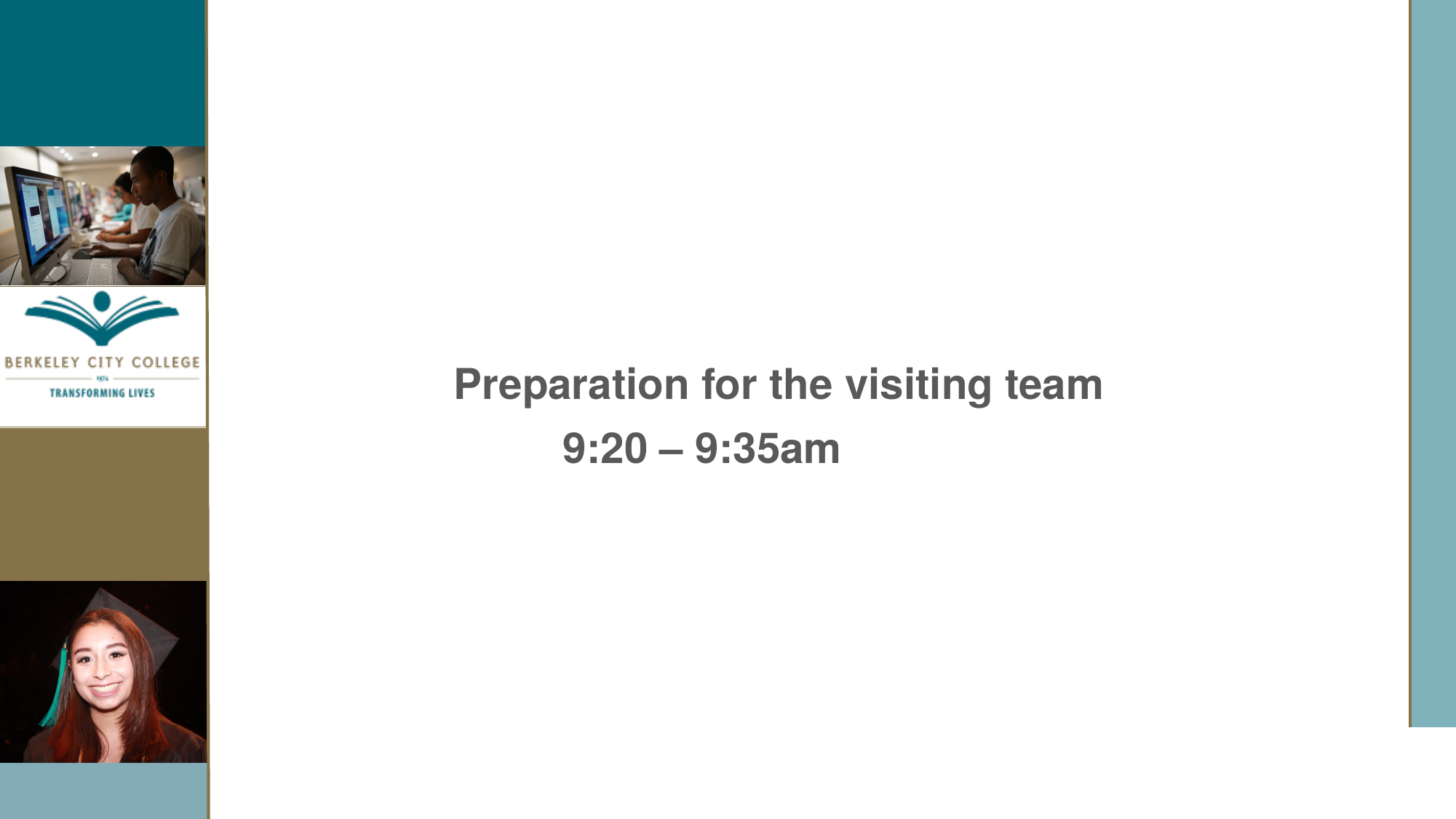

#

		Preparation for the visiting team
			9:20 – 9:35am